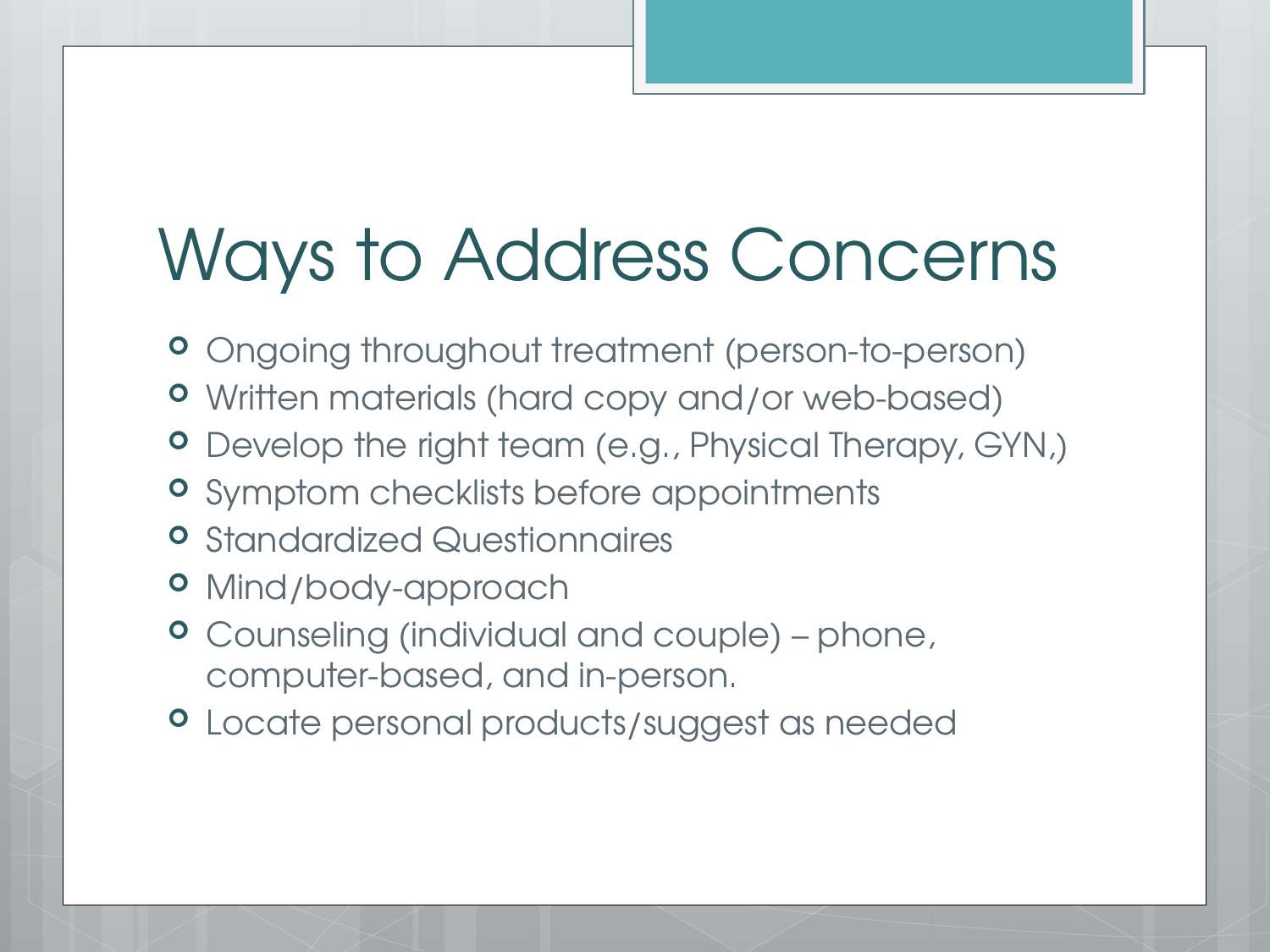

# Ways to Address Concerns
Ongoing throughout treatment (person-to-person)
Written materials (hard copy and/or web-based)
Develop the right team (e.g., Physical Therapy, GYN,)
Symptom checklists before appointments
Standardized Questionnaires
Mind/body-approach
Counseling (individual and couple) – phone, computer-based, and in-person.
Locate personal products/suggest as needed